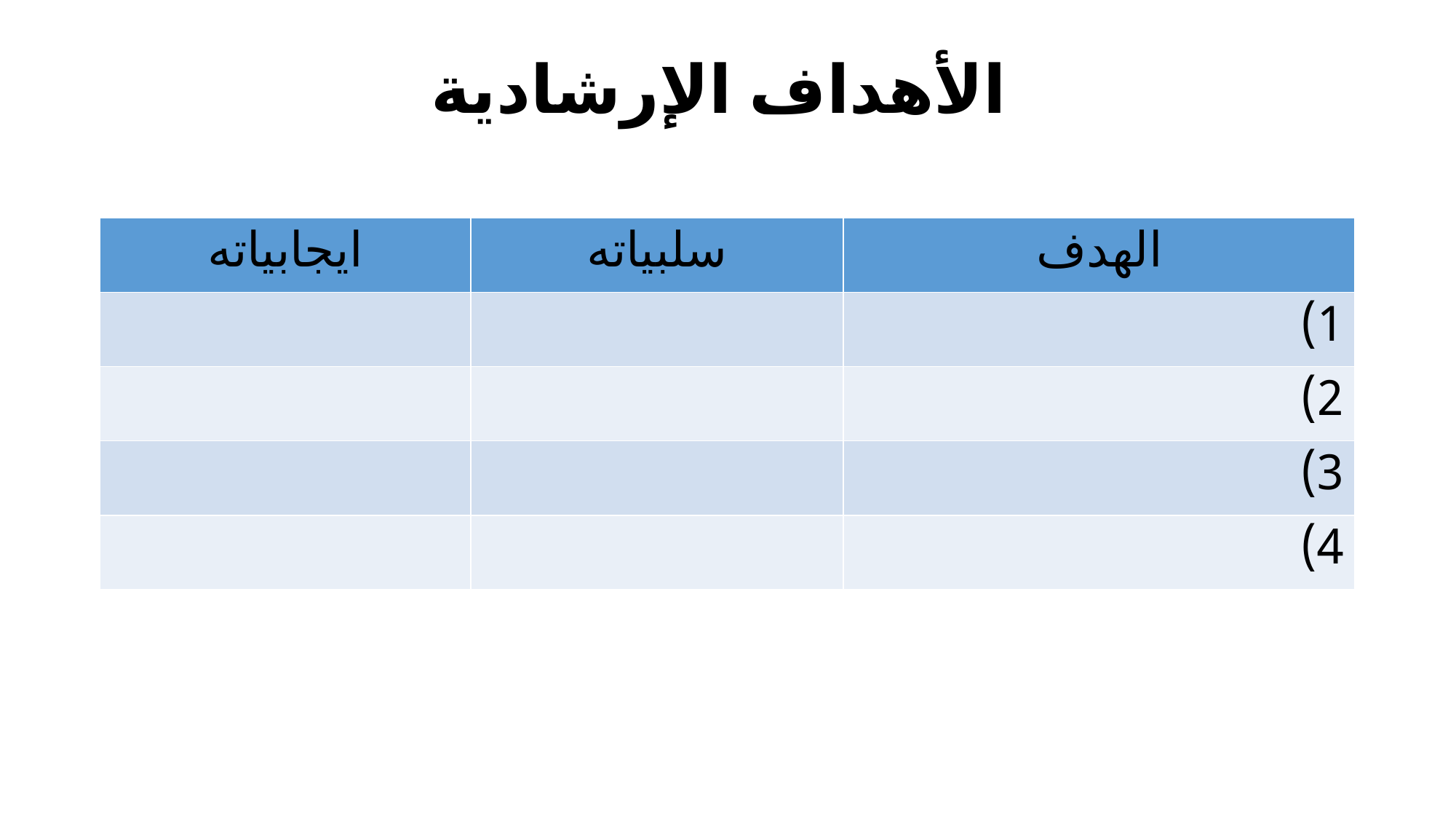

# الأهداف الإرشادية
| ايجابياته | سلبياته | الهدف |
| --- | --- | --- |
|  |  | 1) |
|  |  | 2) |
|  |  | 3) |
|  |  | 4) |